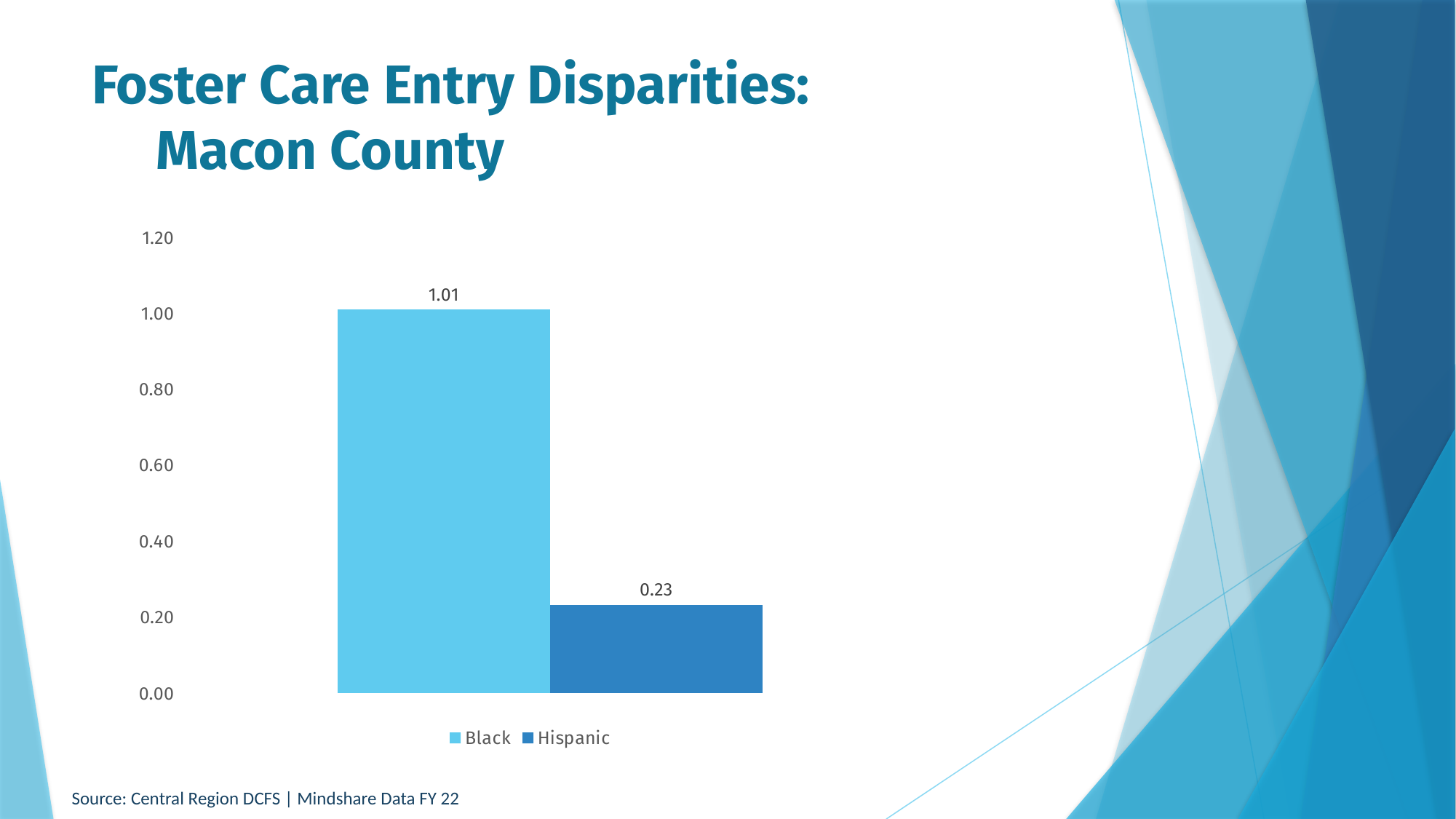

# Foster Care Entry Disparities: Macon County

### Chart

| Category | Black | Hispanic |
|---|---|---|
| Macon | 1.0102401370183134 | 0.23309385048231512 |
Source: Central Region DCFS | Mindshare Data FY 22